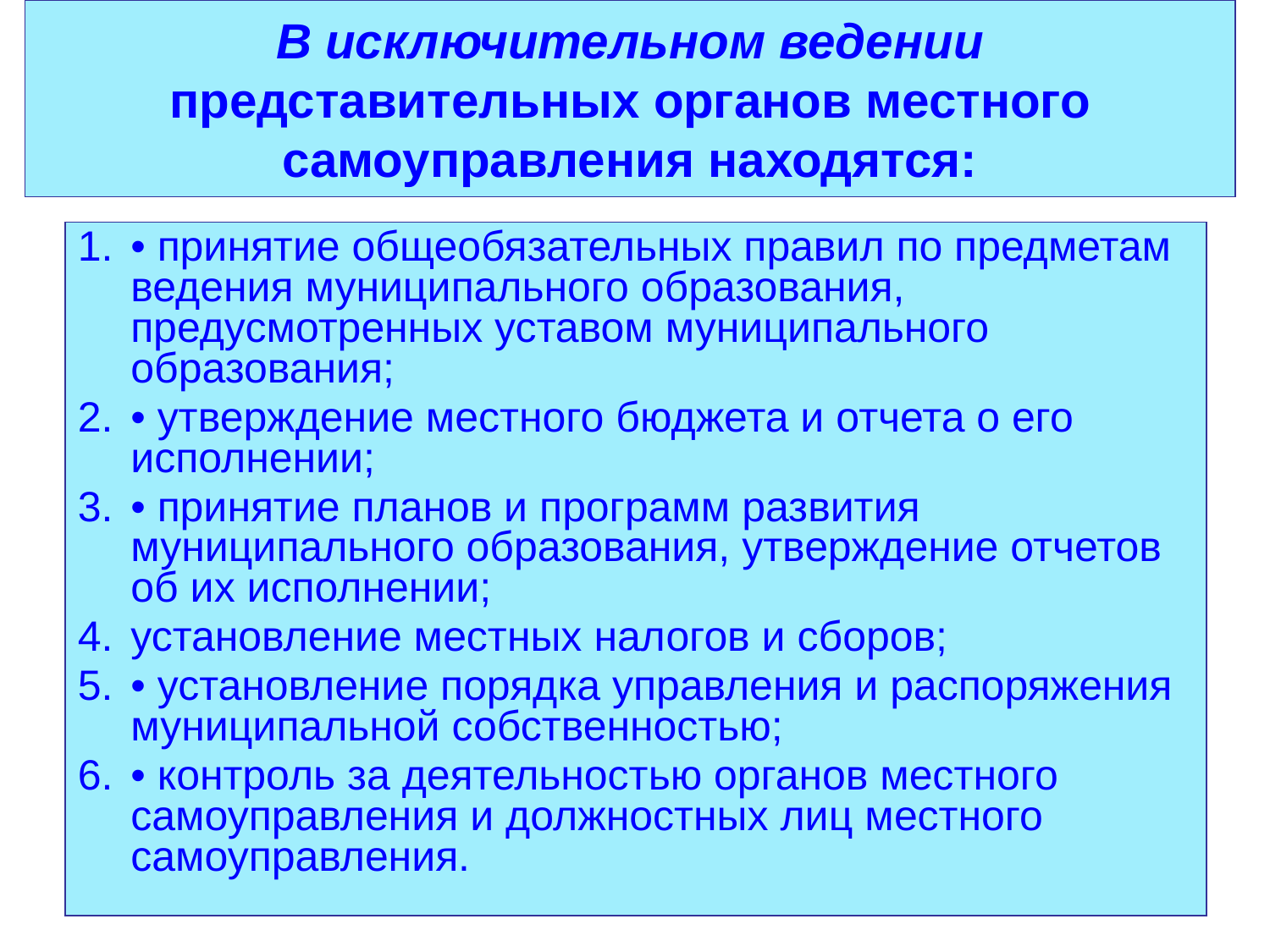

# В исключительном ведении представительных органов местного самоуправления находятся:
• принятие общеобязательных правил по предметам ведения муниципального образования, предусмотренных уставом муниципального образования;
• утверждение местного бюджета и отчета о его исполнении;
• принятие планов и программ развития муниципального образования, утверждение отчетов об их исполнении;
установление местных налогов и сборов;
• установление порядка управления и распоряжения муниципальной собственностью;
• контроль за деятельностью органов местного самоуправления и должностных лиц местного самоуправления.